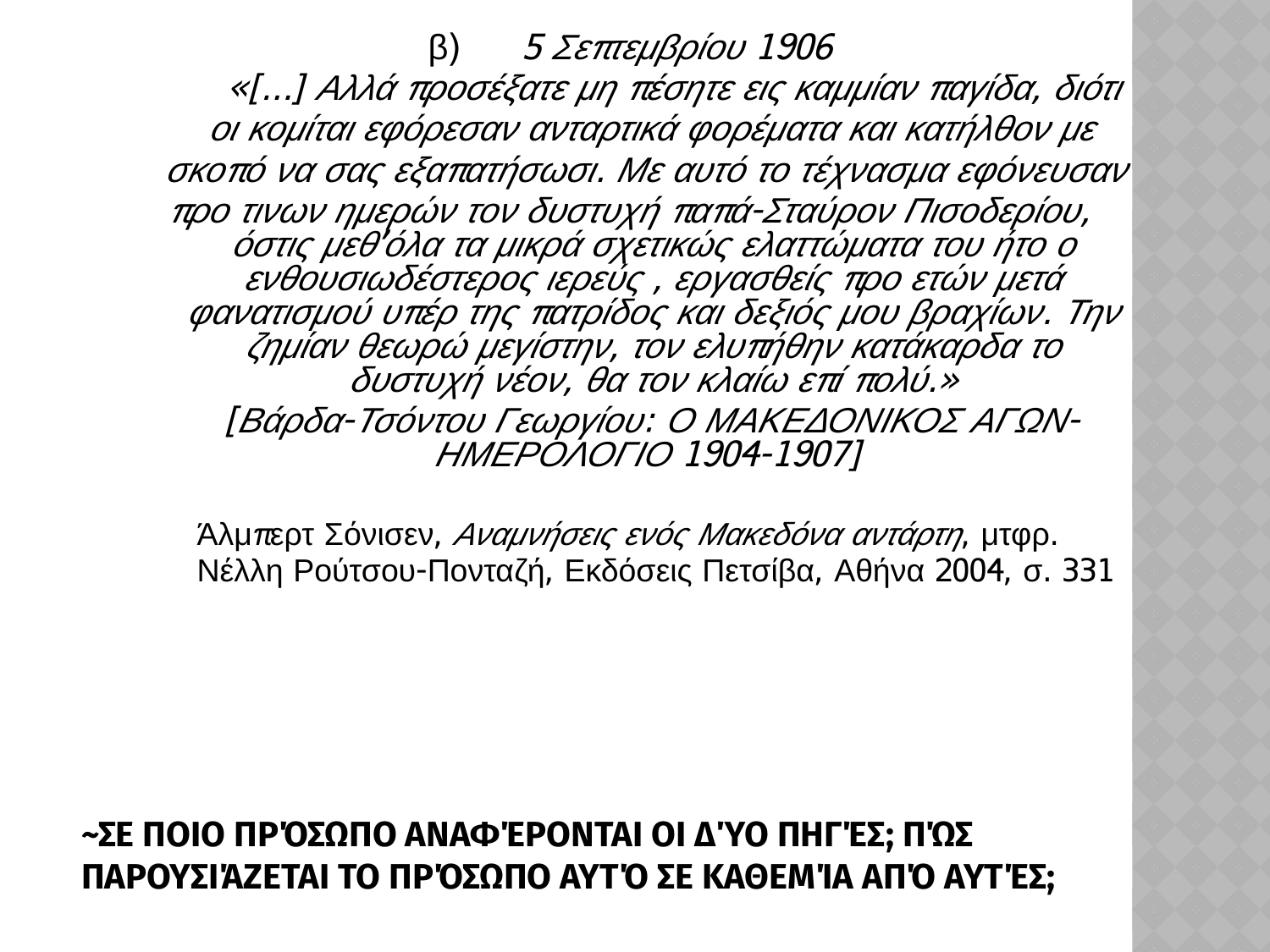

β)      5 Σεπτεμβρίου 1906
        «[...] Αλλά προσέξατε μη πέσητε εις καμμίαν παγίδα, διότι
    οι κομίται εφόρεσαν ανταρτικά φορέματα και κατήλθον με
   σκοπό να σας εξαπατήσωσι. Με αυτό το τέχνασμα εφόνευσαν
προ τινων ημερών τον δυστυχή παπά-Σταύρον Πισοδερίου, όστις μεθ’όλα τα μικρά σχετικώς ελαττώματα του ήτο ο ενθουσιωδέστερος ιερεύς , εργασθείς προ ετών μετά φανατισμού υπέρ της πατρίδος και δεξιός μου βραχίων. Την ζημίαν θεωρώ μεγίστην, τον ελυπήθην κατάκαρδα το δυστυχή νέον, θα τον κλαίω επί πολύ.»
    [Βάρδα-Τσόντου Γεωργίου: Ο ΜΑΚΕΔΟΝΙΚΟΣ ΑΓΩΝ-ΗΜΕΡΟΛΟΓΙΟ 1904-1907]

       Άλμπερτ Σόνισεν, Αναμνήσεις ενός Μακεδόνα αντάρτη, μτφρ.
       Νέλλη Ρούτσου-Πονταζή, Εκδόσεις Πετσίβα, Αθήνα 2004, σ. 331

# ~Σε ποιο πρόσωπο αναφέρονται οι δύο πηγές; Πώς παρουσιάζεται το πρόσωπο αυτό σε καθεμία από αυτές;